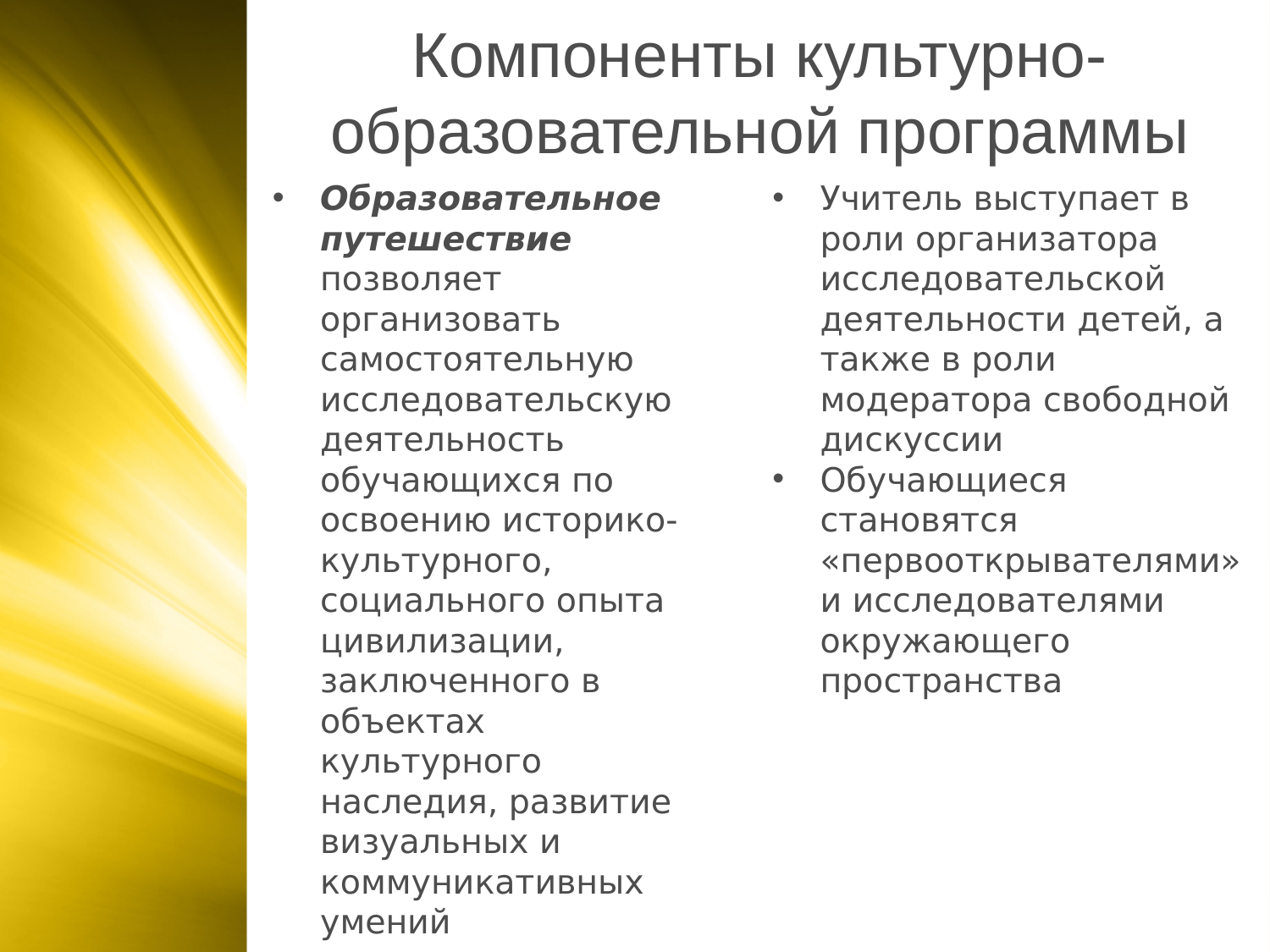

Компоненты культурно-образовательной программы
Образовательное путешествие позволяет организовать самостоятельную исследовательскую деятельность обучающихся по освоению историко-культурного, социального опыта цивилизации, заключенного в объектах культурного наследия, развитие визуальных и коммуникативных умений
Учитель выступает в роли организатора исследовательской деятельности детей, а также в роли модератора свободной дискуссии
Обучающиеся становятся «первооткрывателями» и исследователями окружающего пространства